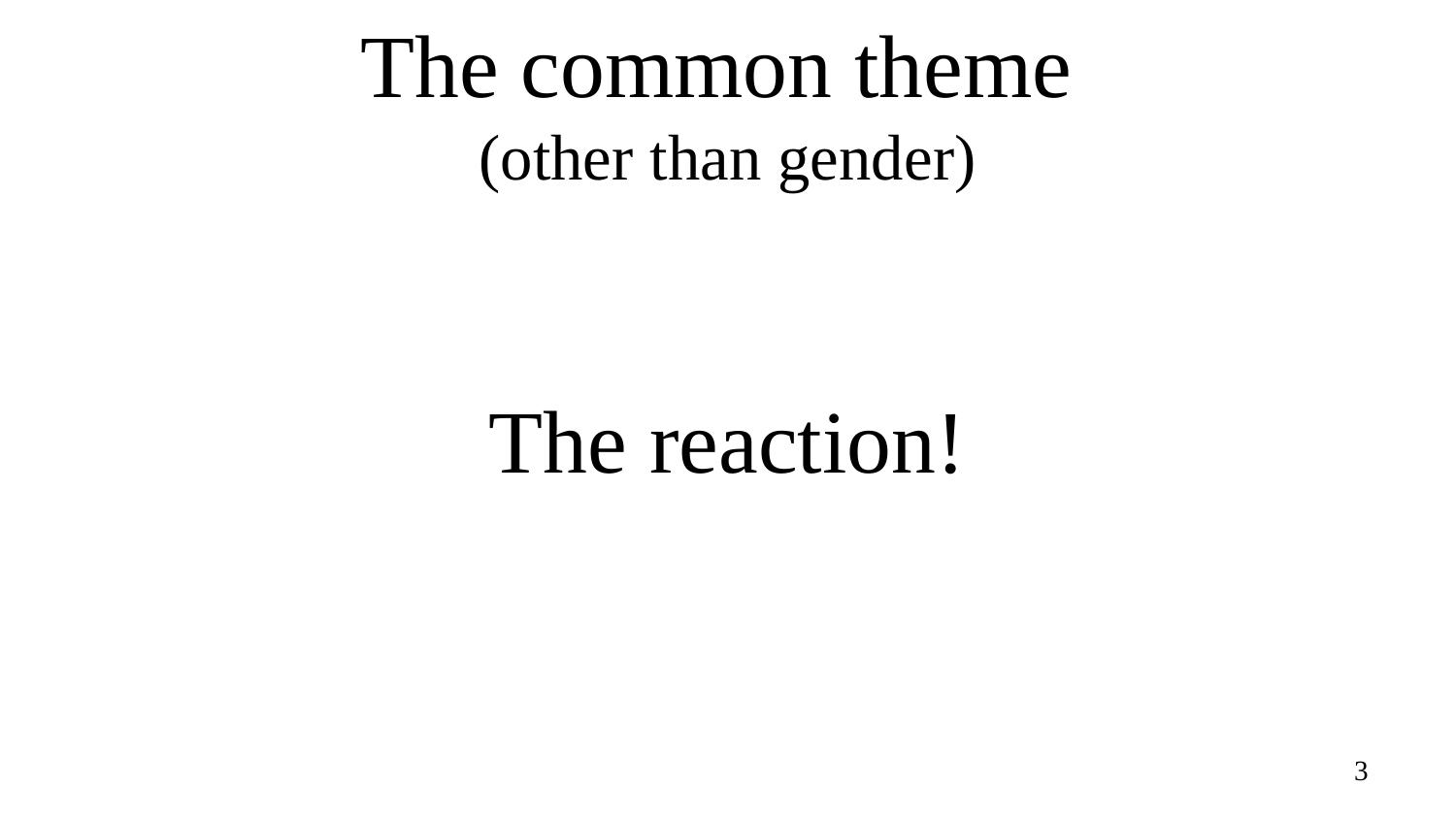

# The common theme (other than gender)

The reaction!
3